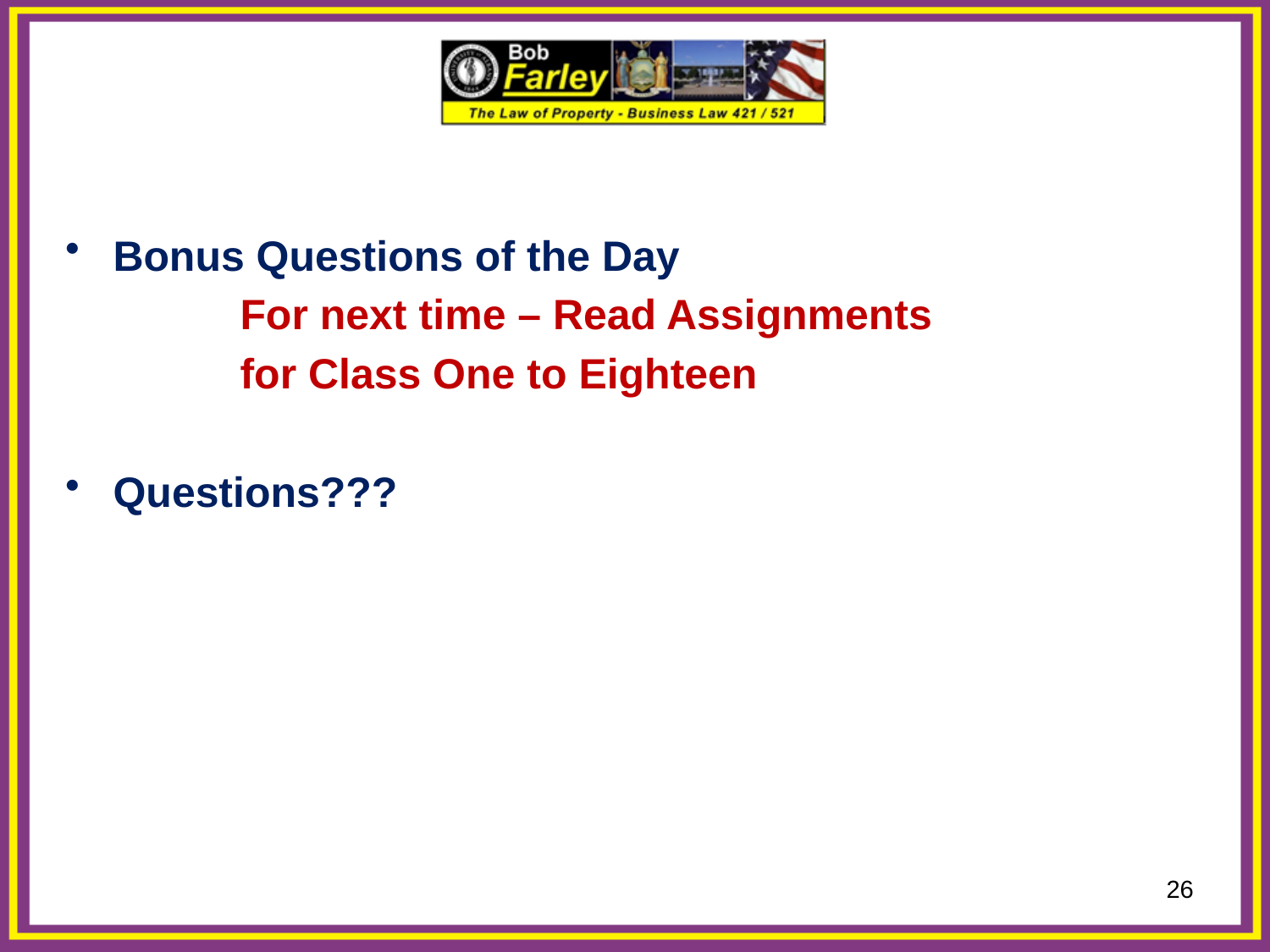

Bonus Questions of the Day
		For next time – Read Assignments
		for Class One to Eighteen

Questions???

26